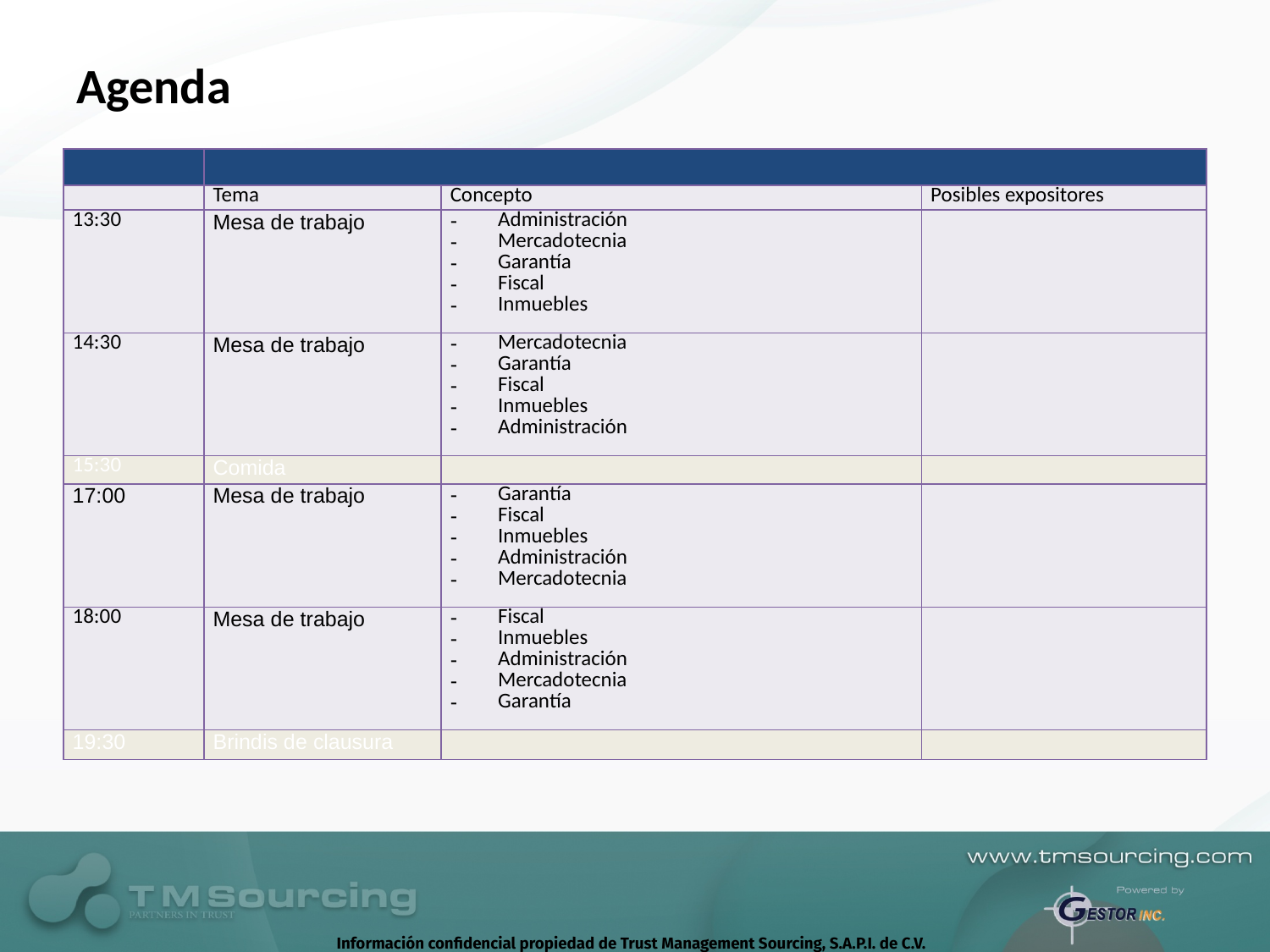

# Agenda
|  |  |  |  |
| --- | --- | --- | --- |
|  | Tema | Concepto | Posibles expositores |
| 13:30 | Mesa de trabajo | Administración Mercadotecnia Garantía Fiscal Inmuebles |  |
| 14:30 | Mesa de trabajo | Mercadotecnia Garantía Fiscal Inmuebles Administración |  |
| 15:30 | Comida |  |  |
| 17:00 | Mesa de trabajo | Garantía Fiscal Inmuebles Administración Mercadotecnia |  |
| 18:00 | Mesa de trabajo | Fiscal Inmuebles Administración Mercadotecnia Garantía |  |
| 19:30 | Brindis de clausura |  |  |